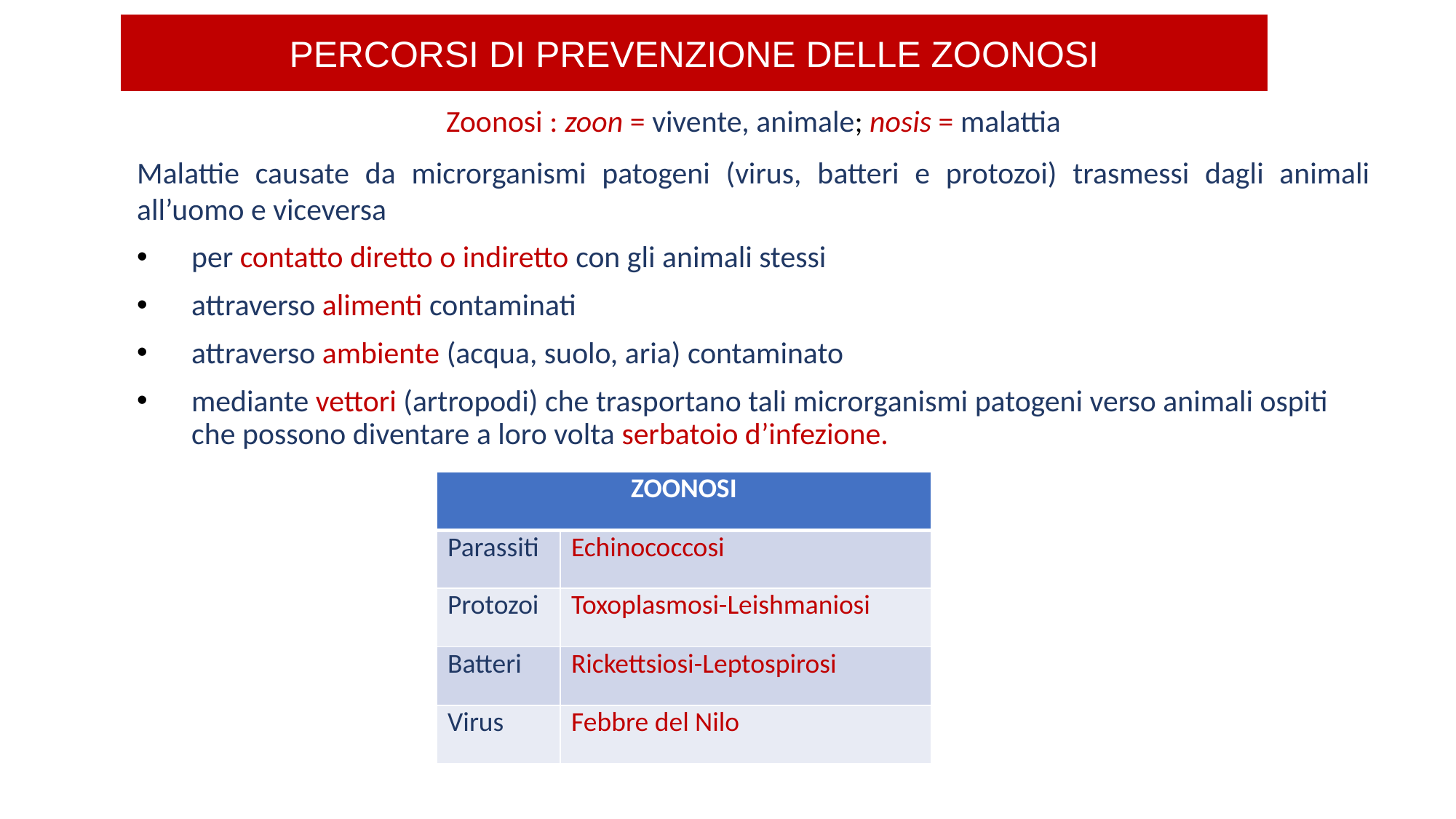

PERCORSI DI PREVENZIONE DELLE ZOONOSI
Zoonosi : zoon = vivente, animale; nosis = malattia
Malattie causate da microrganismi patogeni (virus, batteri e protozoi) trasmessi dagli animali all’uomo e viceversa
per contatto diretto o indiretto con gli animali stessi
attraverso alimenti contaminati
attraverso ambiente (acqua, suolo, aria) contaminato
mediante vettori (artropodi) che trasportano tali microrganismi patogeni verso animali ospiti che possono diventare a loro volta serbatoio d’infezione.
| ZOONOSI |  |
| --- | --- |
| Parassiti | Echinococcosi |
| Protozoi | Toxoplasmosi-Leishmaniosi |
| Batteri | Rickettsiosi-Leptospirosi |
| Virus | Febbre del Nilo |